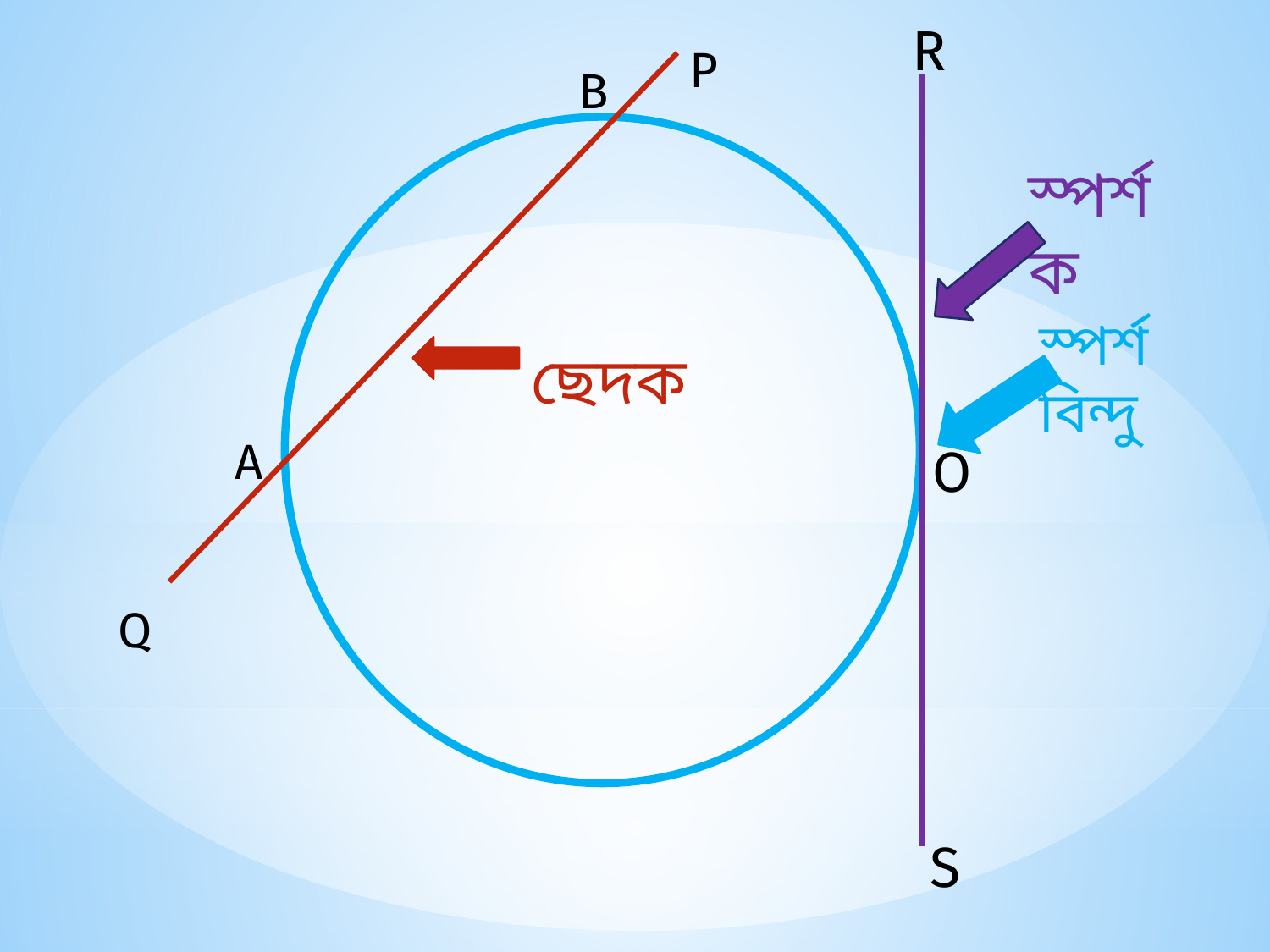

R
P
B

স্পর্শক

স্পর্শ বিন্দু
ছেদক

A
O
Q
S